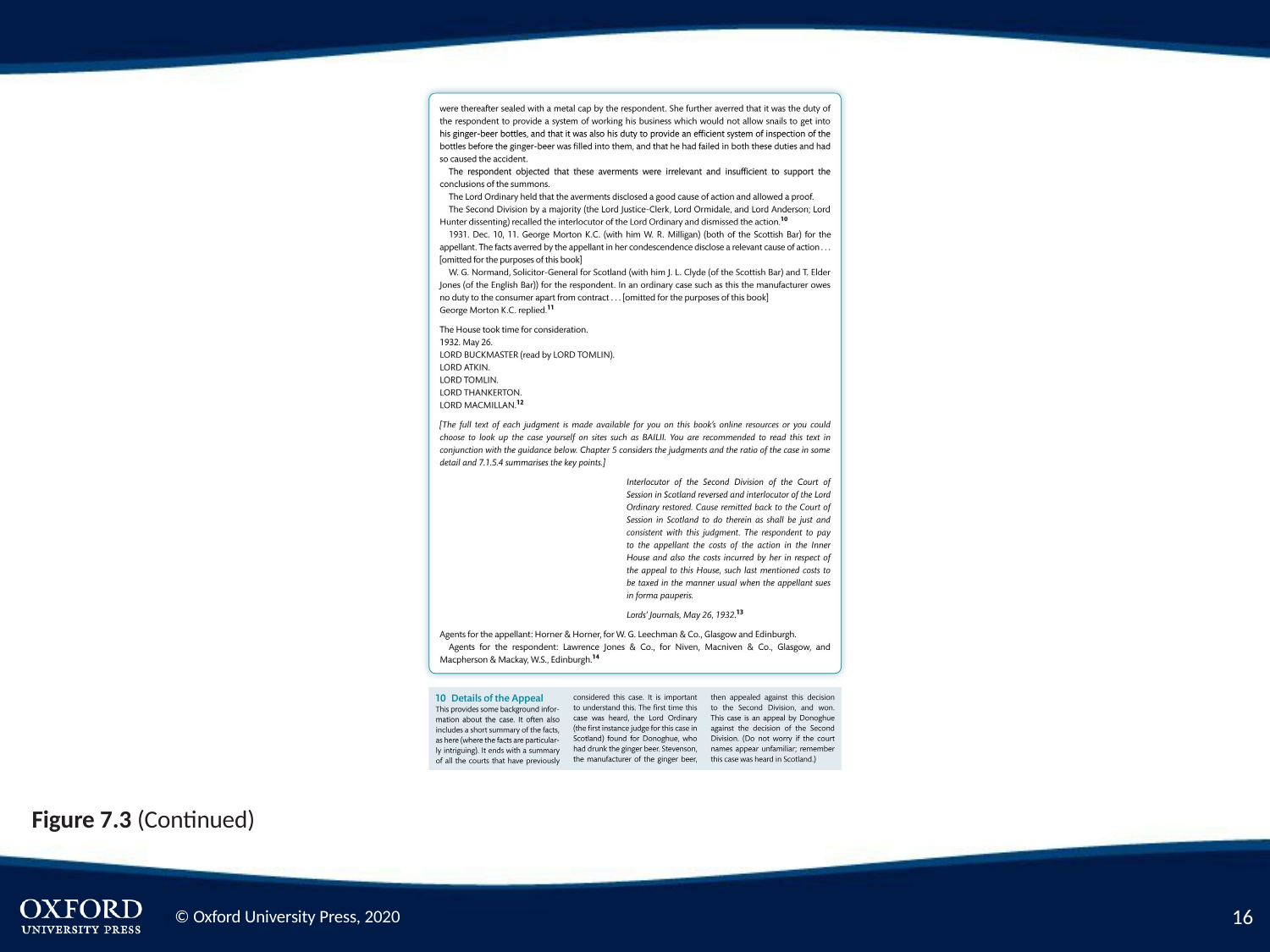

Figure 7.3 (Continued)
16
© Oxford University Press, 2020